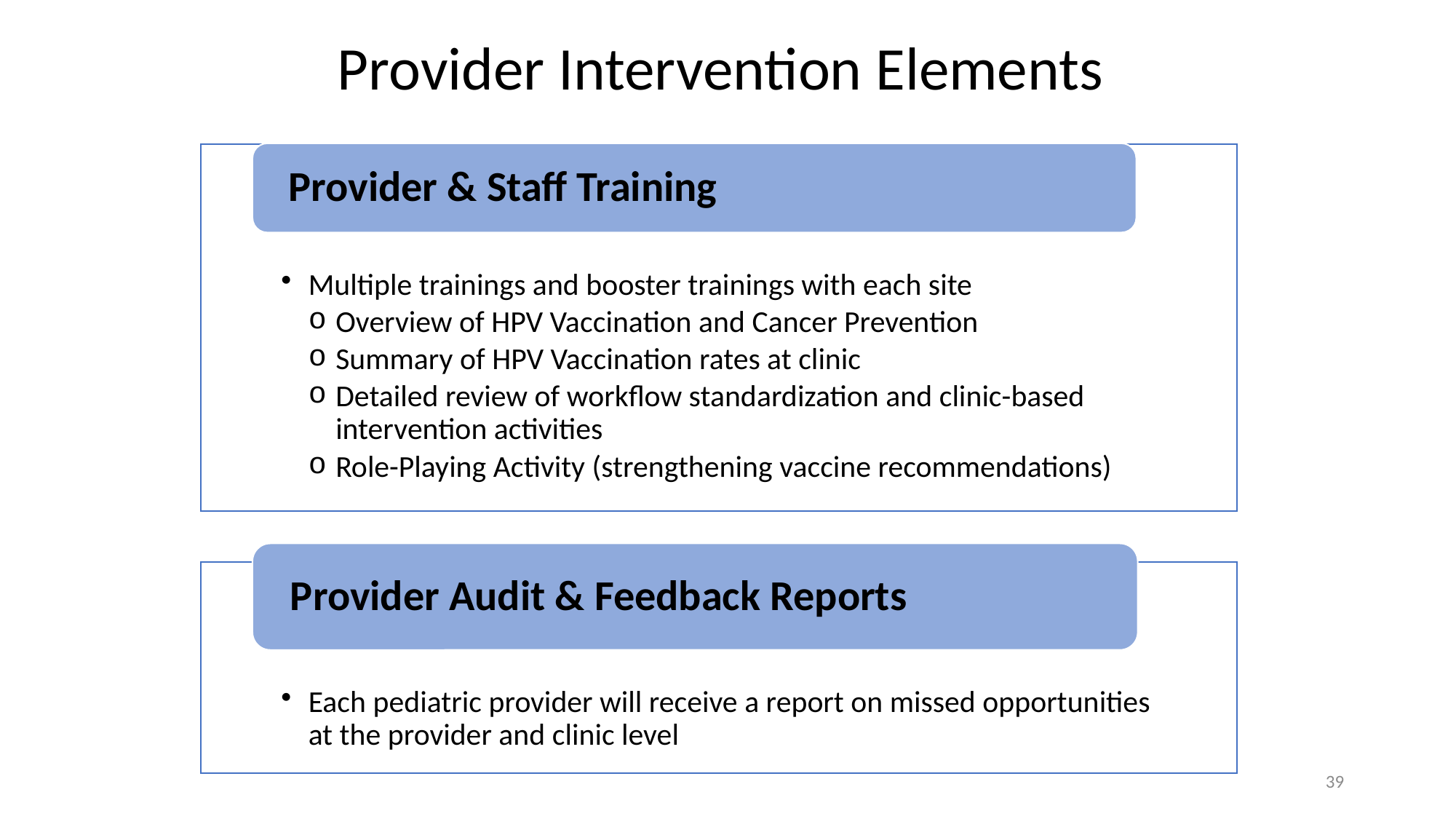

Provider Intervention Elements
Multiple trainings and booster trainings with each site
Overview of HPV Vaccination and Cancer Prevention
Summary of HPV Vaccination rates at clinic
Detailed review of workflow standardization and clinic-based intervention activities
Role-Playing Activity (strengthening vaccine recommendations)
Provider & Staff Training
Each pediatric provider will receive a report on missed opportunities at the provider and clinic level
Provider Audit & Feedback Reports
39